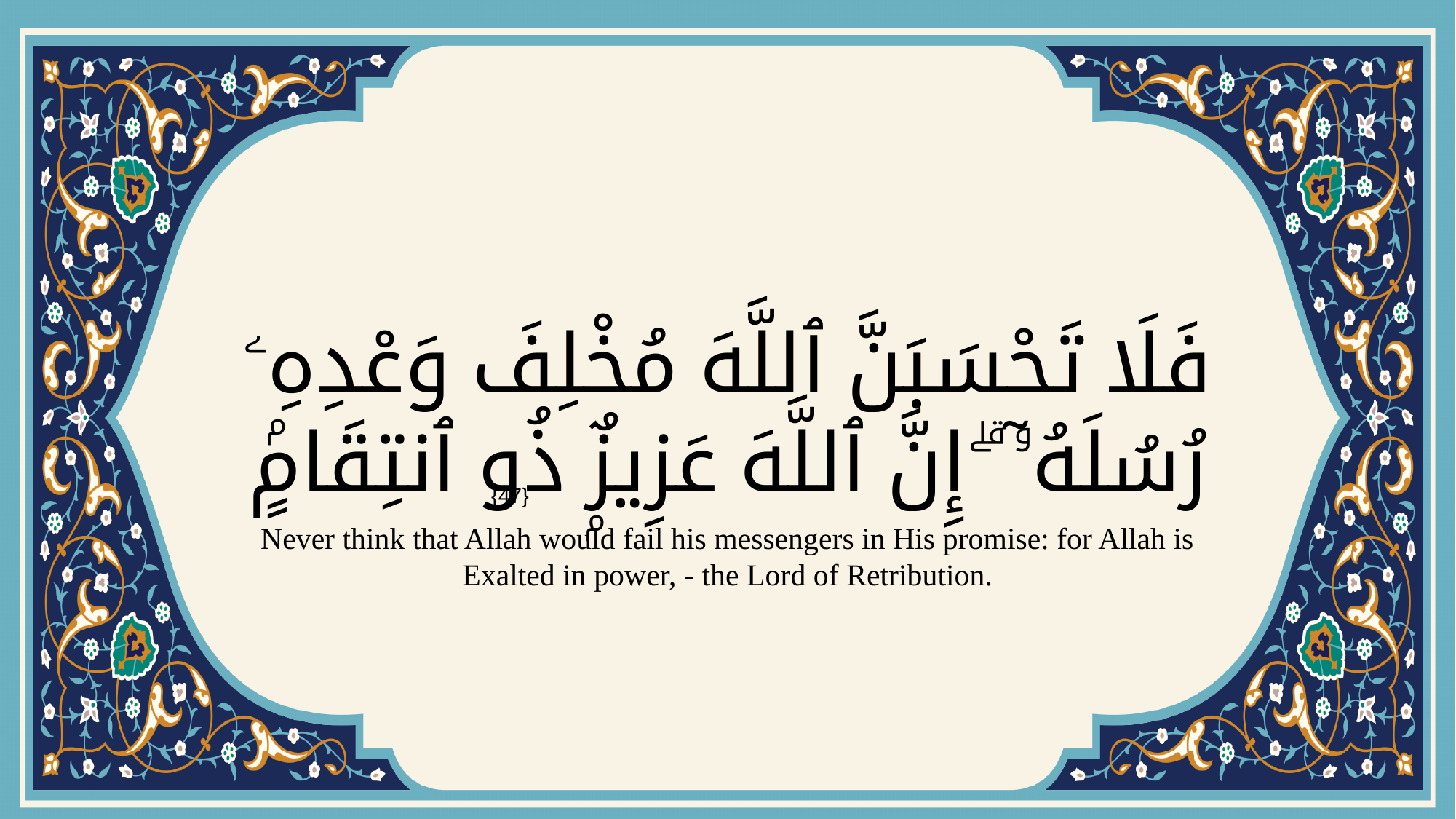

# فَلَا تَحْسَبَنَّ ٱللَّهَ مُخْلِفَ وَعْدِهِۦ رُسُلَهُۥٓ ۗ إِنَّ ٱللَّهَ عَزِيزٌۭ ذُو ٱنتِقَامٍۢ
{47}
Never think that Allah would fail his messengers in His promise: for Allah is Exalted in power, - the Lord of Retribution.